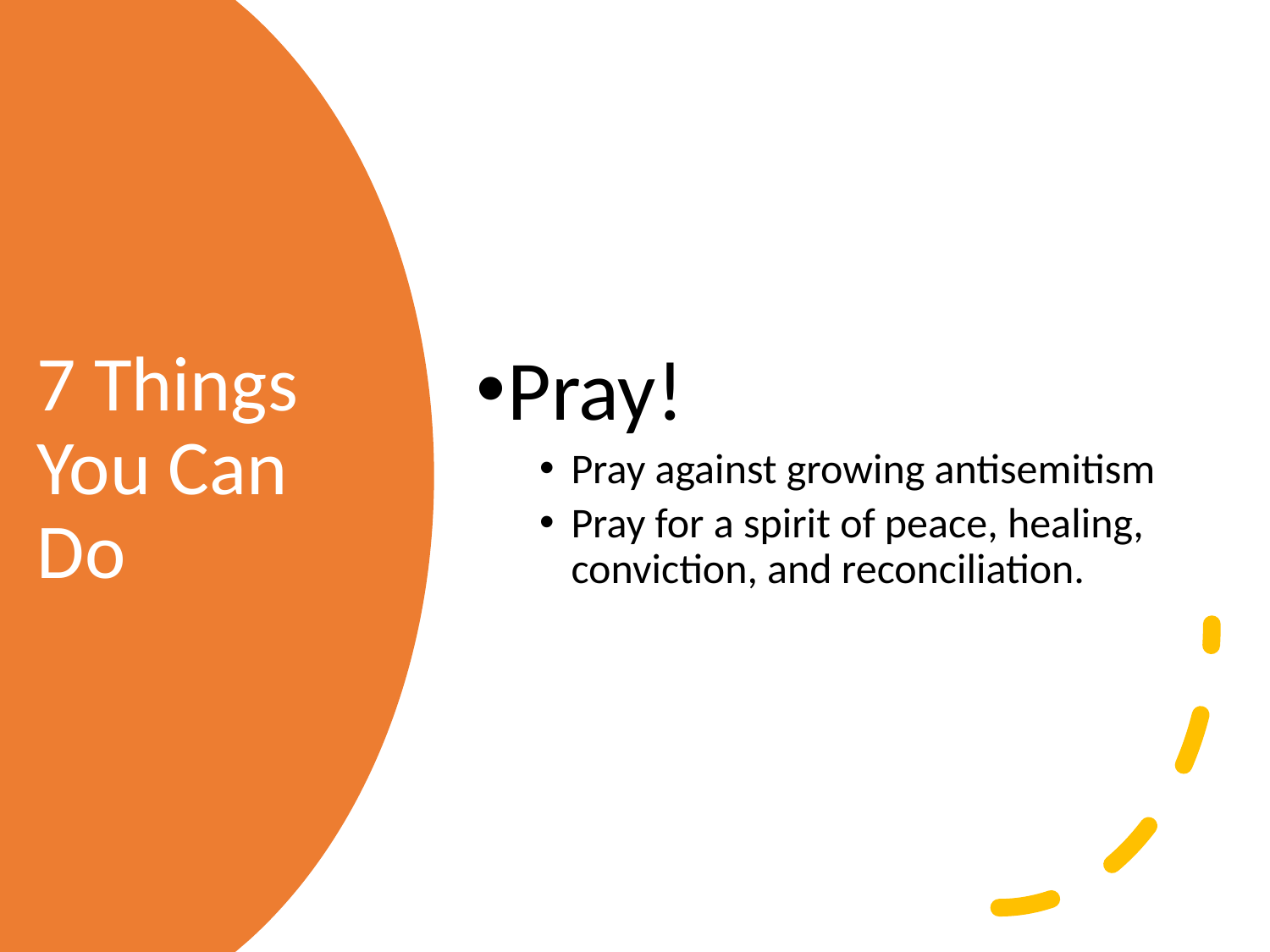

Pray!
Pray against growing antisemitism
Pray for a spirit of peace, healing, conviction, and reconciliation.
# 7 Things You Can Do